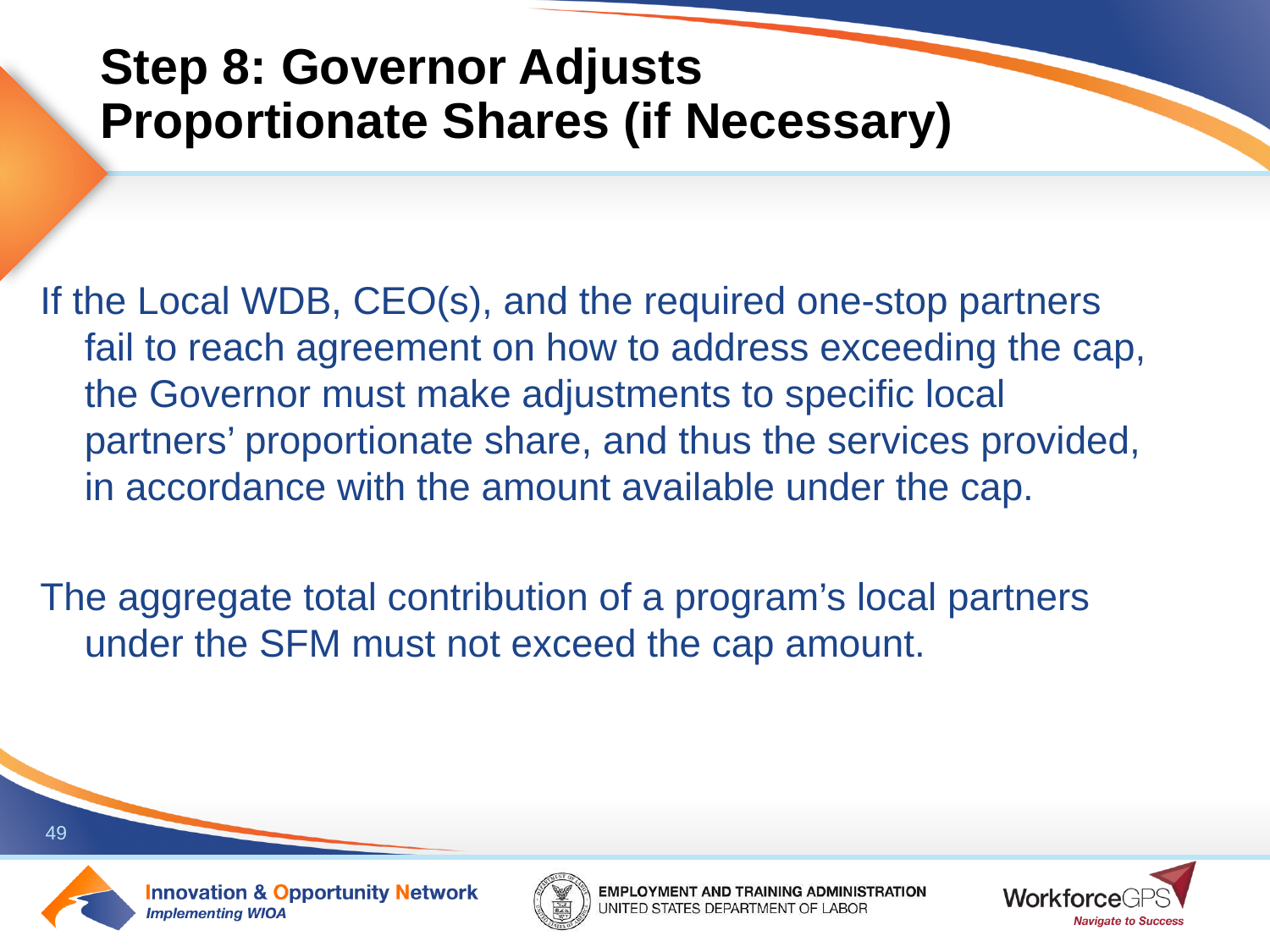

# Step 8: Governor Adjusts Proportionate Shares (if Necessary)
If the Local WDB, CEO(s), and the required one-stop partners fail to reach agreement on how to address exceeding the cap, the Governor must make adjustments to specific local partners’ proportionate share, and thus the services provided, in accordance with the amount available under the cap.

The aggregate total contribution of a program’s local partners under the SFM must not exceed the cap amount.